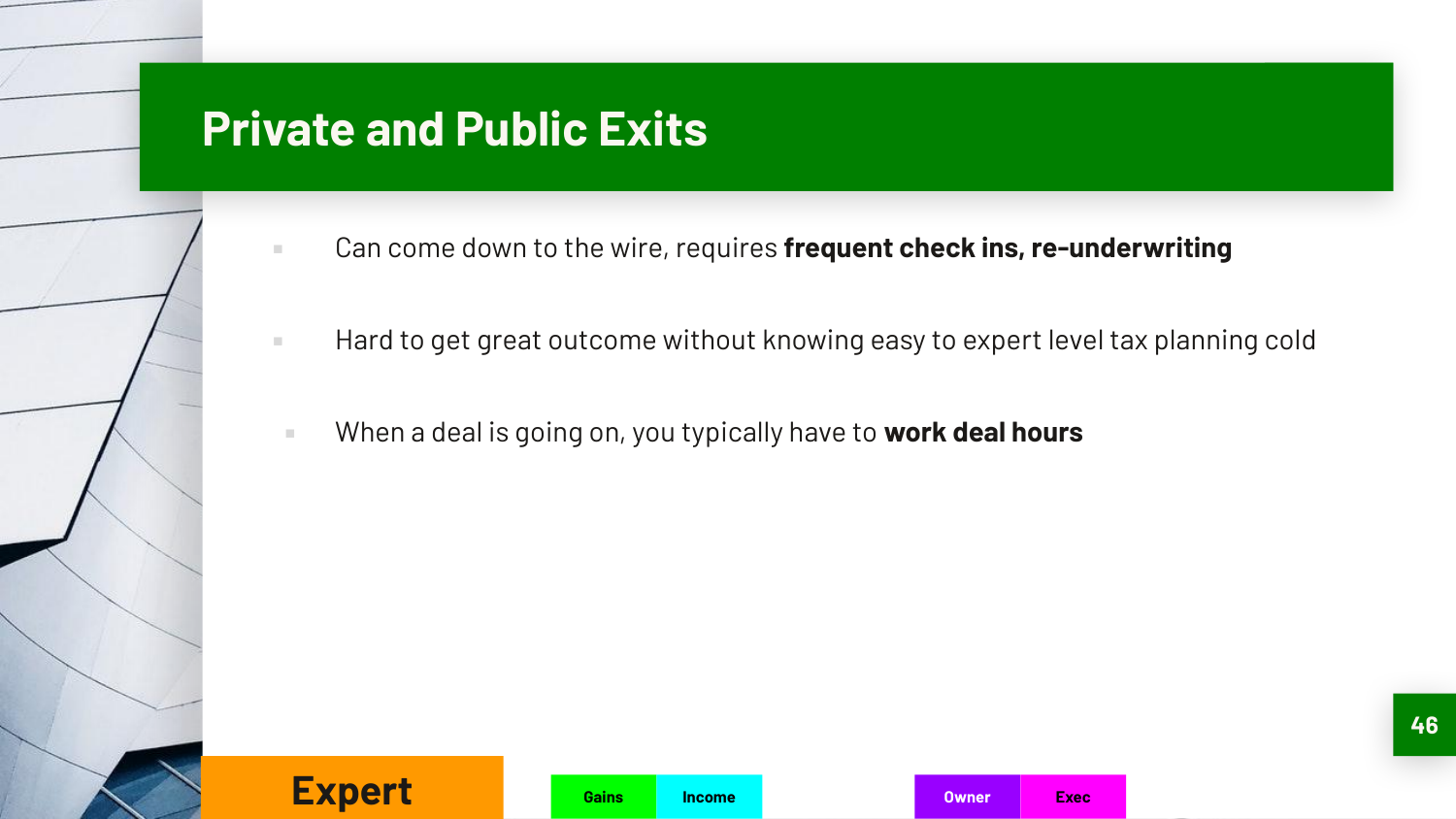

# Private and Public Exits
Can come down to the wire, requires frequent check ins, re-underwriting

Hard to get great outcome without knowing easy to expert level tax planning cold

When a deal is going on, you typically have to work deal hours

46
Expert
Gains
Income
Owner
Exec